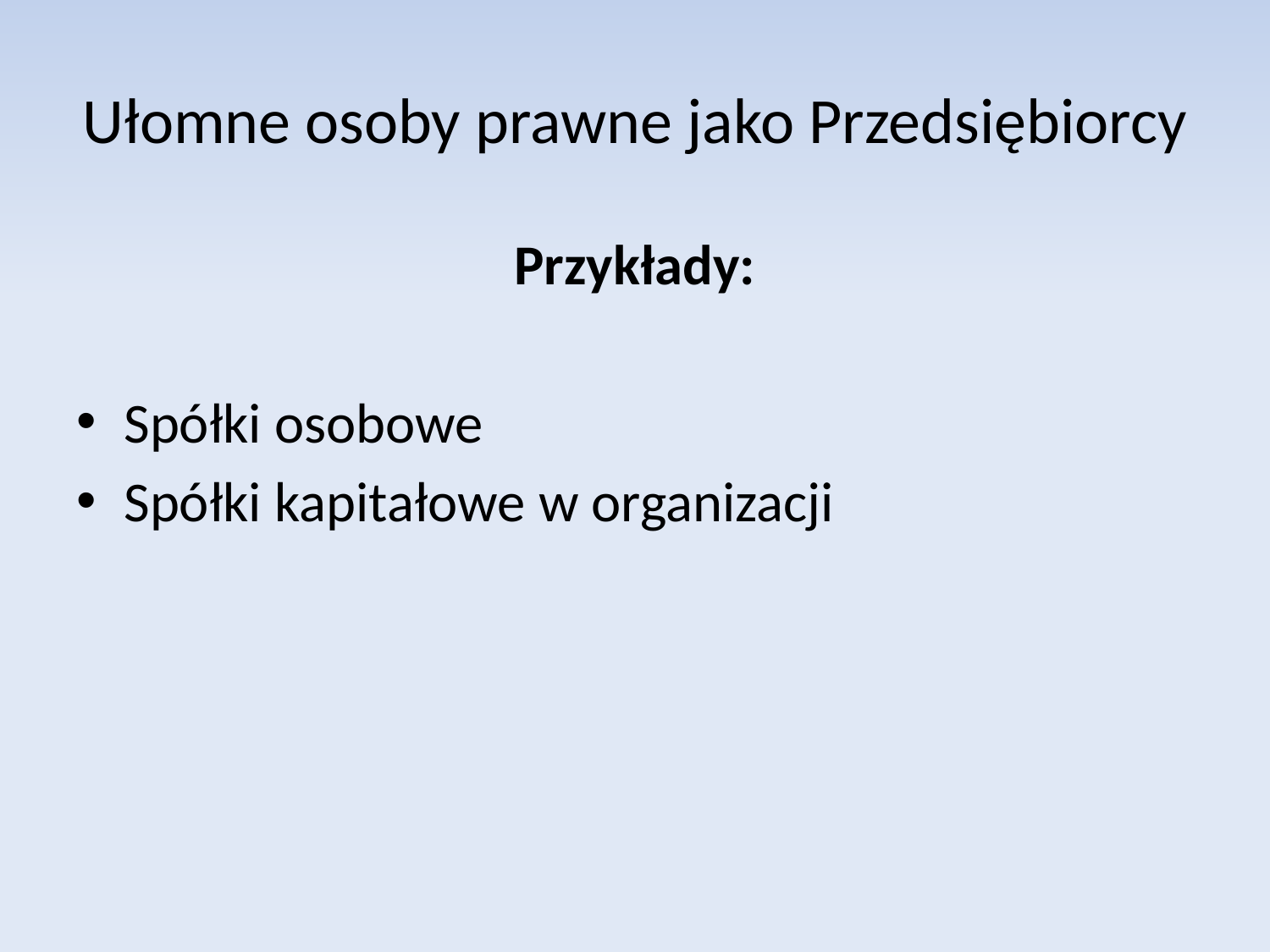

# Ułomne osoby prawne jako Przedsiębiorcy
Przykłady:

Spółki osobowe
Spółki kapitałowe w organizacji